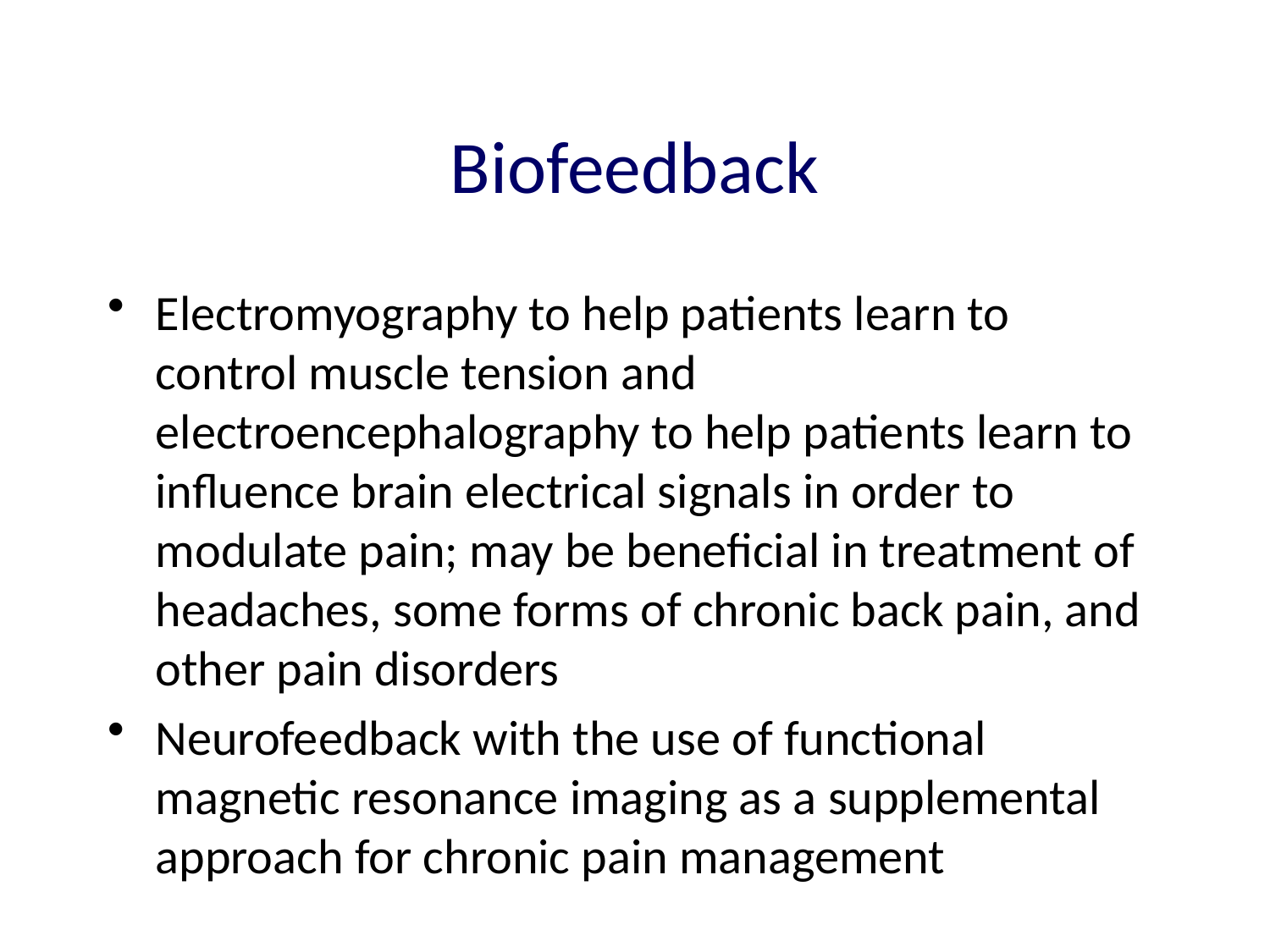

# Biofeedback
Electromyography to help patients learn to control muscle tension and electroencephalography to help patients learn to influence brain electrical signals in order to modulate pain; may be beneficial in treatment of headaches, some forms of chronic back pain, and other pain disorders
Neurofeedback with the use of functional magnetic resonance imaging as a supplemental approach for chronic pain management